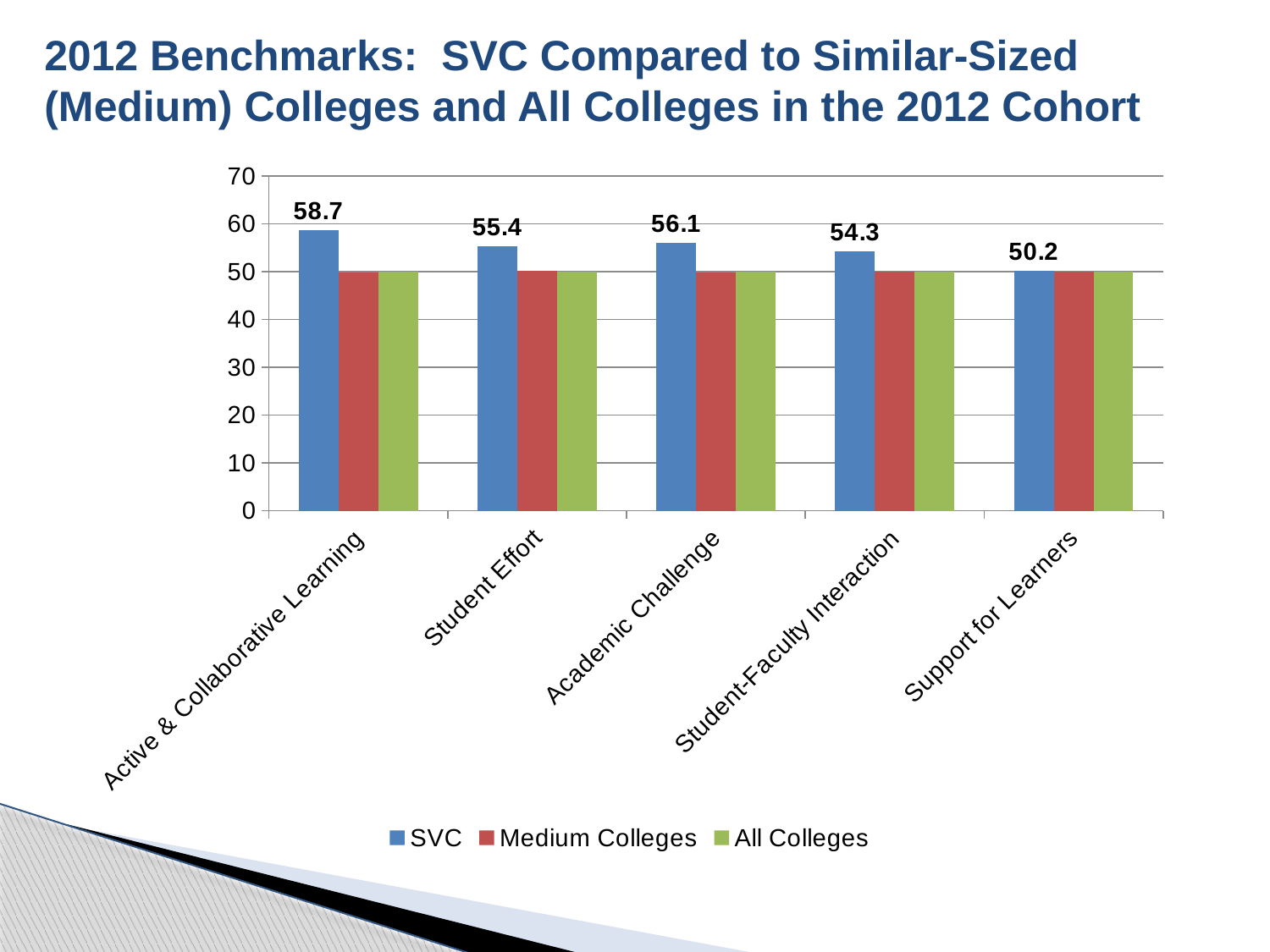

2012 Benchmarks:  SVC Compared to Similar-Sized (Medium) Colleges and All Colleges in the 2012 Cohort

### Chart

| Category | SVC | Medium Colleges | All Colleges |
|---|---|---|---|
| Active & Collaborative Learning | 58.7 | 49.9 | 50.0 |
| Student Effort | 55.4 | 50.2 | 50.0 |
| Academic Challenge | 56.1 | 49.9 | 50.0 |
| Student-Faculty Interaction | 54.3 | 50.1 | 50.0 |
| Support for Learners | 50.2 | 50.1 | 50.0 |